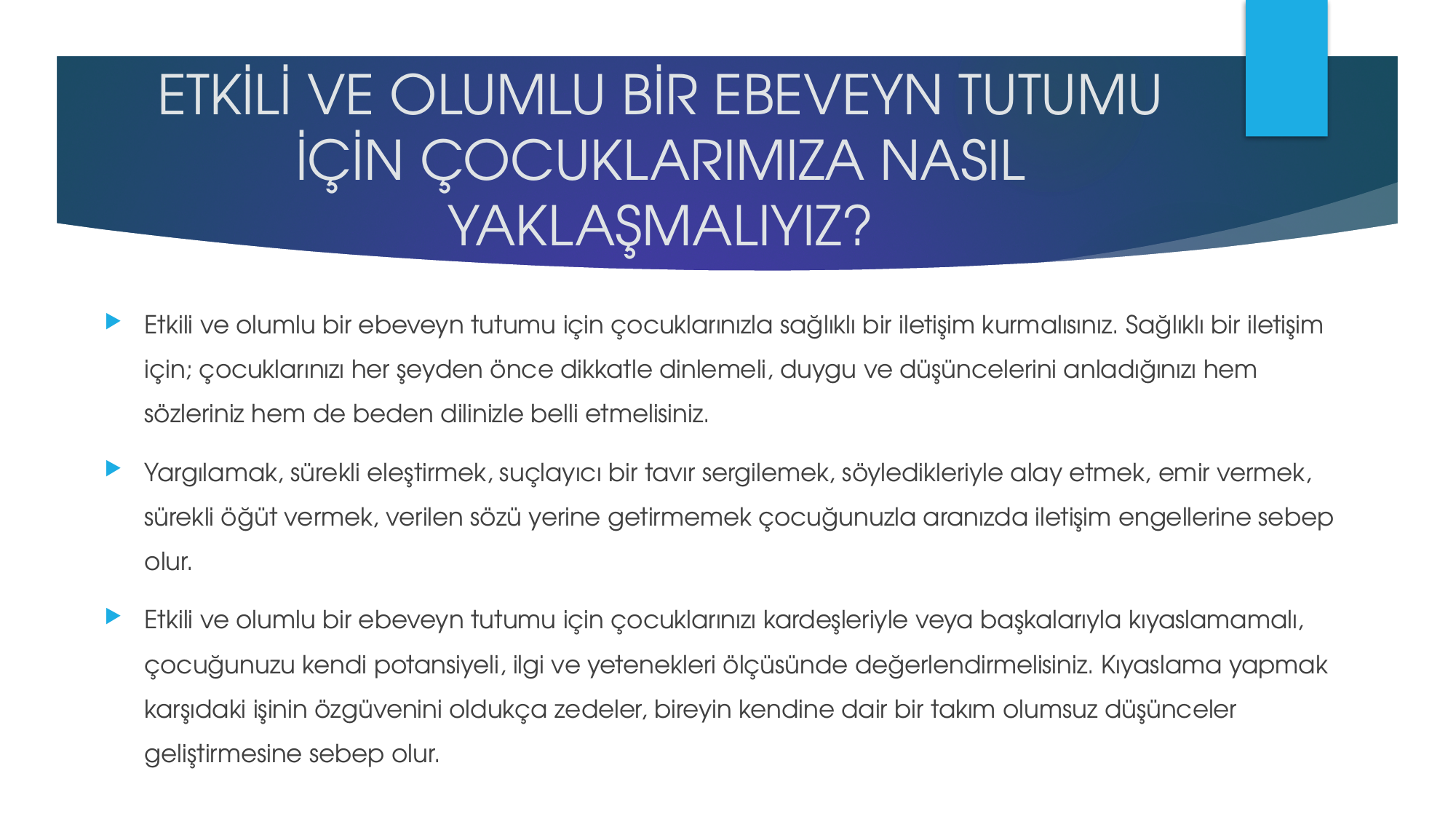

# ETKİLİ VE OLUMLU BİR EBEVEYN TUTUMU İÇİN ÇOCUKLARIMIZA NASIL YAKLAŞMALIYIZ?
Etkili ve olumlu bir ebeveyn tutumu için çocuklarınızla sağlıklı bir iletişim kurmalısınız. Sağlıklı bir iletişim için; çocuklarınızı her şeyden önce dikkatle dinlemeli, duygu ve düşüncelerini anladığınızı hem sözleriniz hem de beden dilinizle belli etmelisiniz.
Yargılamak, sürekli eleştirmek, suçlayıcı bir tavır sergilemek, söyledikleriyle alay etmek, emir vermek, sürekli öğüt vermek, verilen sözü yerine getirmemek çocuğunuzla aranızda iletişim engellerine sebep olur.
Etkili ve olumlu bir ebeveyn tutumu için çocuklarınızı kardeşleriyle veya başkalarıyla kıyaslamamalı, çocuğunuzu kendi potansiyeli, ilgi ve yetenekleri ölçüsünde değerlendirmelisiniz. Kıyaslama yapmak karşıdaki işinin özgüvenini oldukça zedeler, bireyin kendine dair bir takım olumsuz düşünceler geliştirmesine sebep olur.